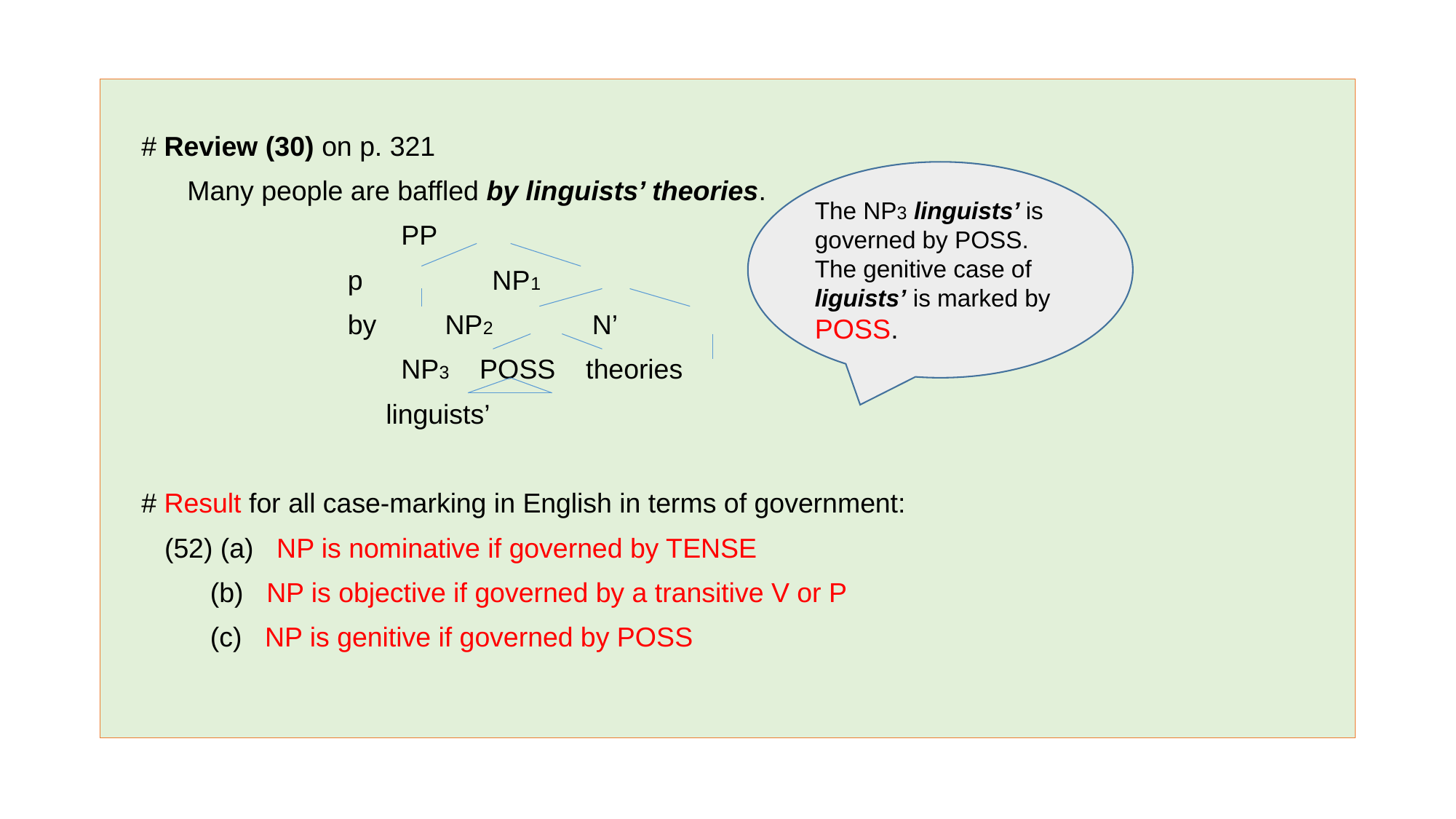

# Review (30) on p. 321
          Many people are baffled by linguists’ theories.
                                      PP
                               p                 NP1
                               by         NP2             N’
                                      NP3    POSS    theories
                                    linguists’

    # Result for all case-marking in English in terms of government:
       (52) (a)   NP is nominative if governed by TENSE
             (b)   NP is objective if governed by a transitive V or P
             (c)   NP is genitive if governed by POSS
The NP3 linguists’ is governed by POSS.  The genitive case of liguists’ is marked by POSS.